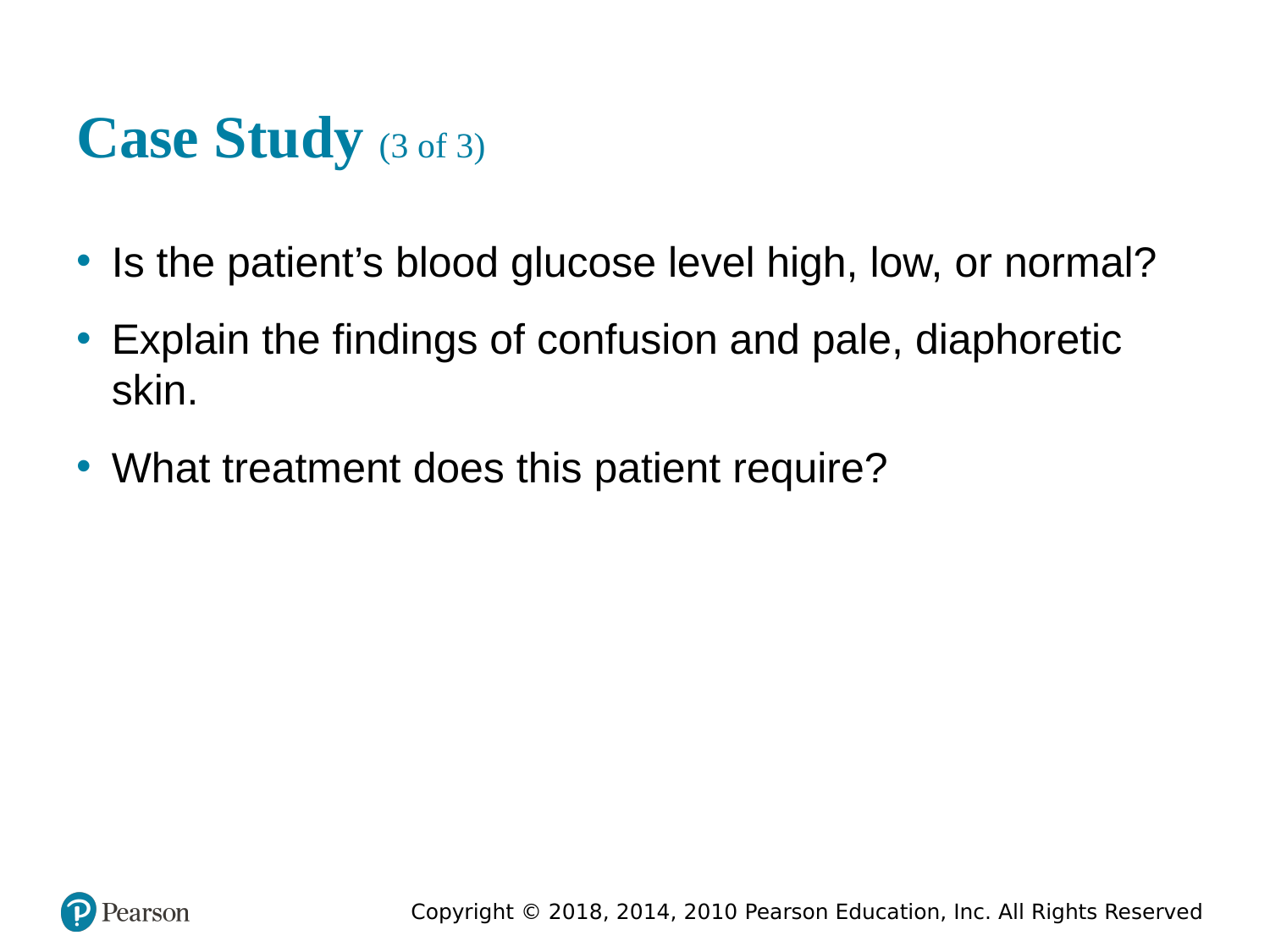

# Case Study (3 of 3)
Is the patient’s blood glucose level high, low, or normal?
Explain the findings of confusion and pale, diaphoretic skin.
What treatment does this patient require?